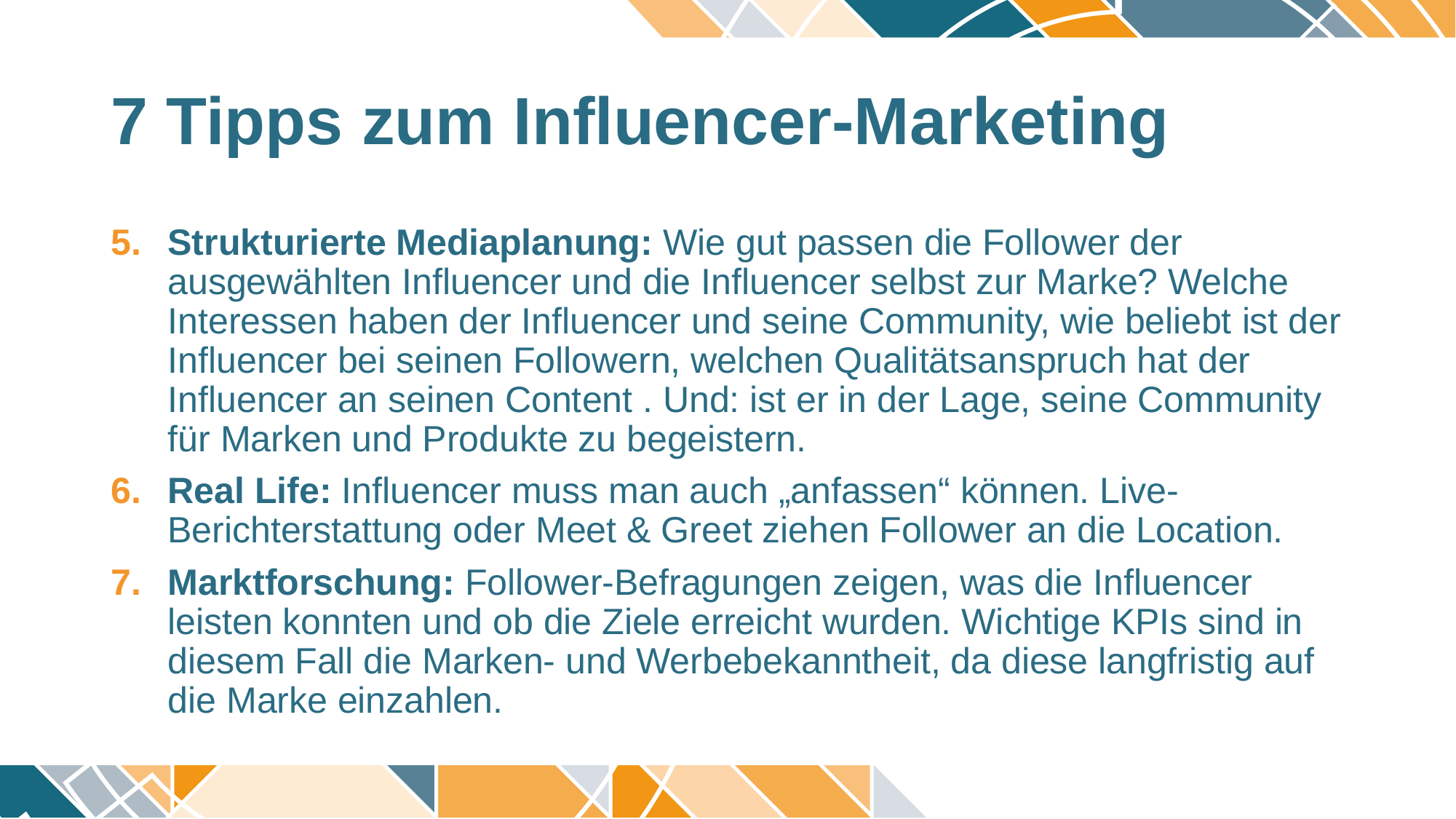

# 7 Tipps zum Influencer-Marketing
Strukturierte Mediaplanung: Wie gut passen die Follower der ausgewählten Influencer und die Influencer selbst zur Marke? Welche Interessen haben der Influencer und seine Community, wie beliebt ist der Influencer bei seinen Followern, welchen Qualitätsanspruch hat der Influencer an seinen Content . Und: ist er in der Lage, seine Community für Marken und Produkte zu begeistern.
Real Life: Influencer muss man auch „anfassen“ können. Live-Berichterstattung oder Meet & Greet ziehen Follower an die Location.
Marktforschung: Follower-Befragungen zeigen, was die Influencer leisten konnten und ob die Ziele erreicht wurden. Wichtige KPIs sind in diesem Fall die Marken- und Werbebekanntheit, da diese langfristig auf die Marke einzahlen.